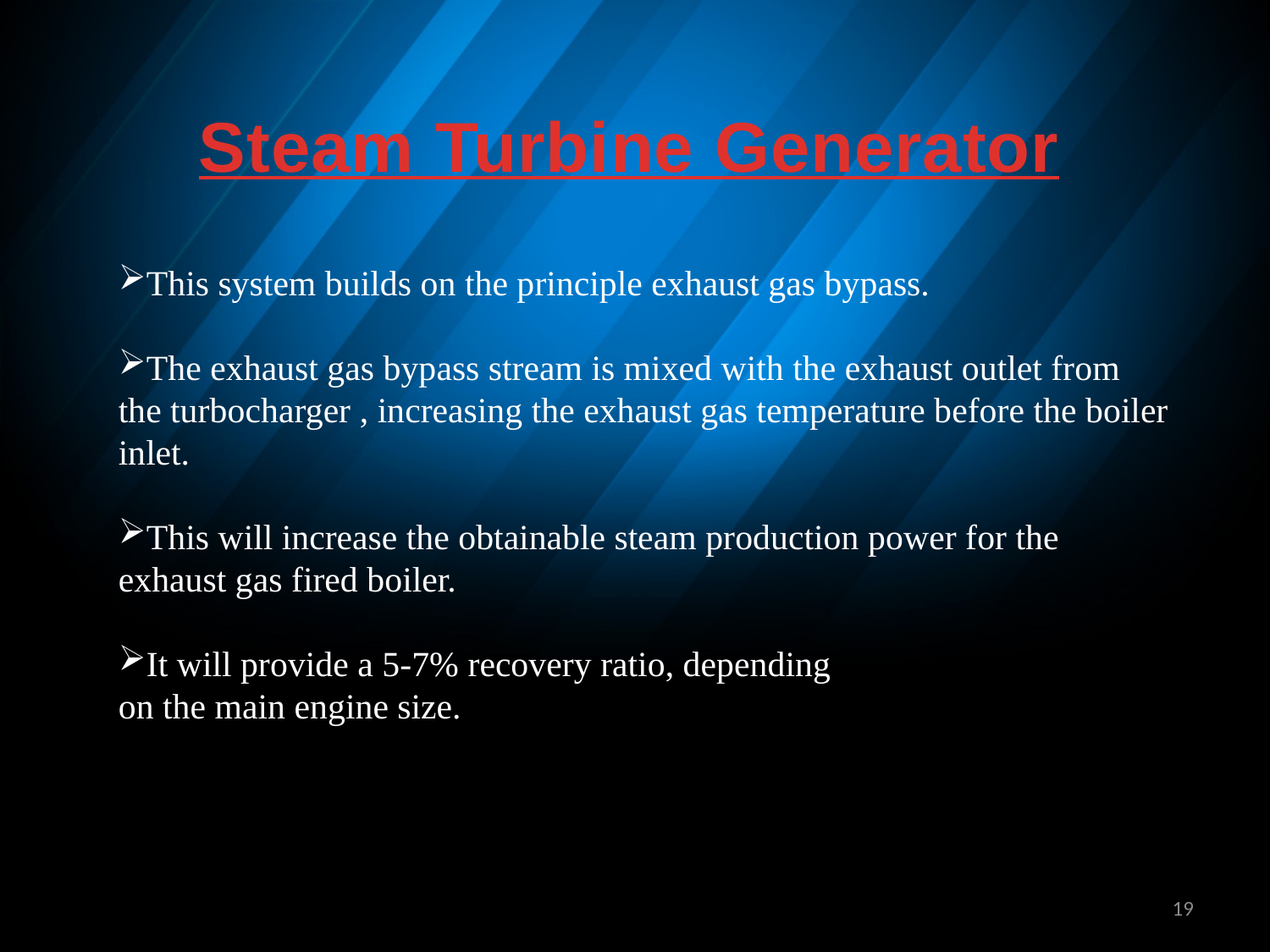

Steam Turbine Generator

This system builds on the principle exhaust gas bypass.

The exhaust gas bypass stream is mixed with the exhaust outlet from the turbocharger , increasing the exhaust gas temperature before the boiler inlet.

This will increase the obtainable steam production power for the exhaust gas fired boiler.

It will provide a 5-7% recovery ratio, depending
on the main engine size.

19